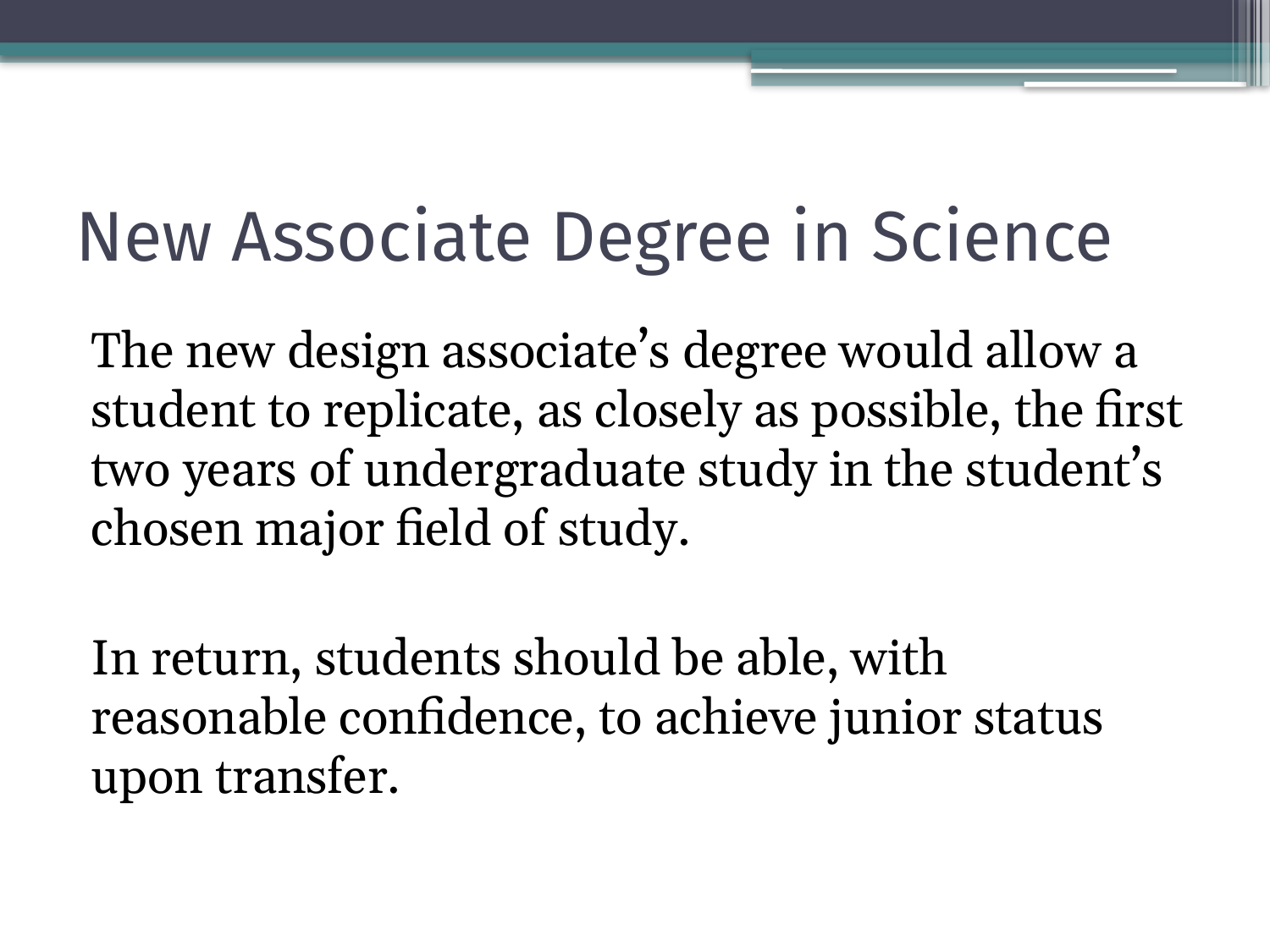

# New Associate Degree in Science
The new design associate’s degree would allow a student to replicate, as closely as possible, the first two years of undergraduate study in the student’s chosen major field of study.

In return, students should be able, with reasonable confidence, to achieve junior status upon transfer.